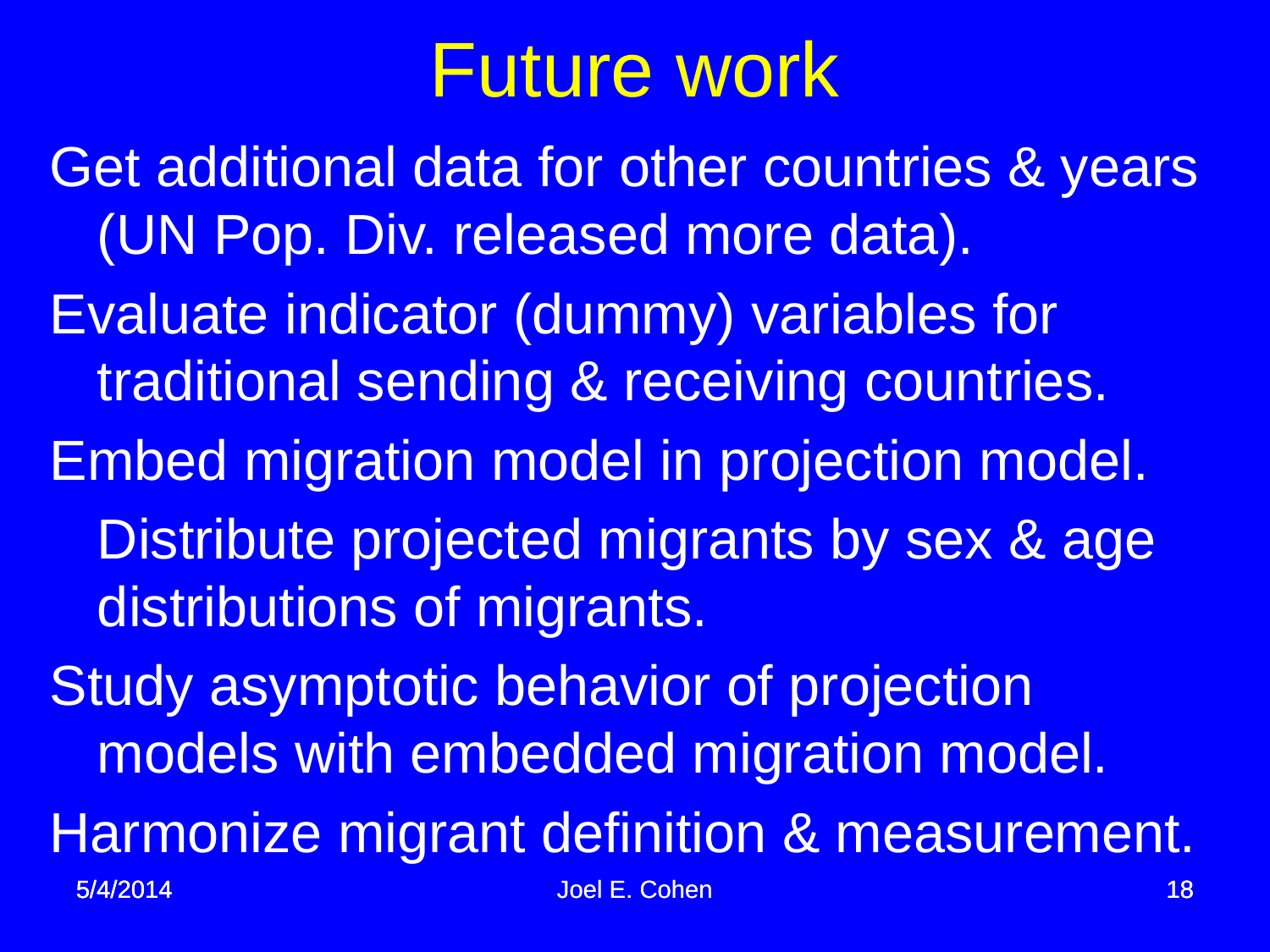

Future work
Get additional data for other countries & years (UN Pop. Div. released more data).
Evaluate indicator (dummy) variables for traditional sending & receiving countries.
Embed migration model in projection model.
	Distribute projected migrants by sex & age distributions of migrants.
Study asymptotic behavior of projection models with embedded migration model.
Harmonize migrant definition & measurement.
5/4/2014
5/4/2014
5/4/2014
Joel E. Cohen
Joel E. Cohen
18
18
18